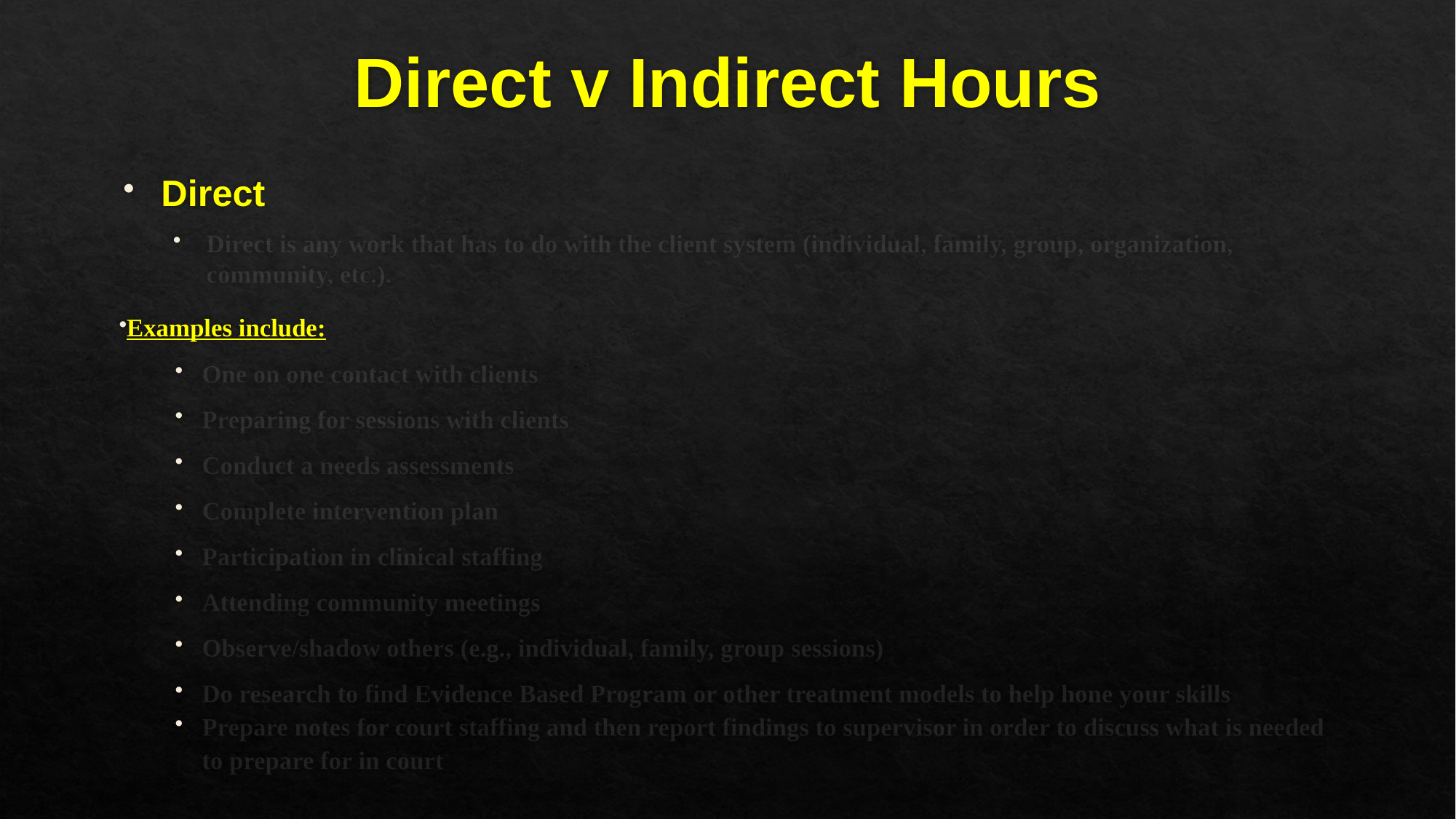

# Direct v Indirect Hours
Direct
Direct is any work that has to do with the client system (individual, family, group, organization, community, etc.).
Examples include:
One on one contact with clients
Preparing for sessions with clients
Conduct a needs assessments
Complete intervention plan
Participation in clinical staffing
Attending community meetings
Observe/shadow others (e.g., individual, family, group sessions)
Do research to find Evidence Based Program or other treatment models to help hone your skills
Prepare notes for court staffing and then report findings to supervisor in order to discuss what is needed to prepare for in court